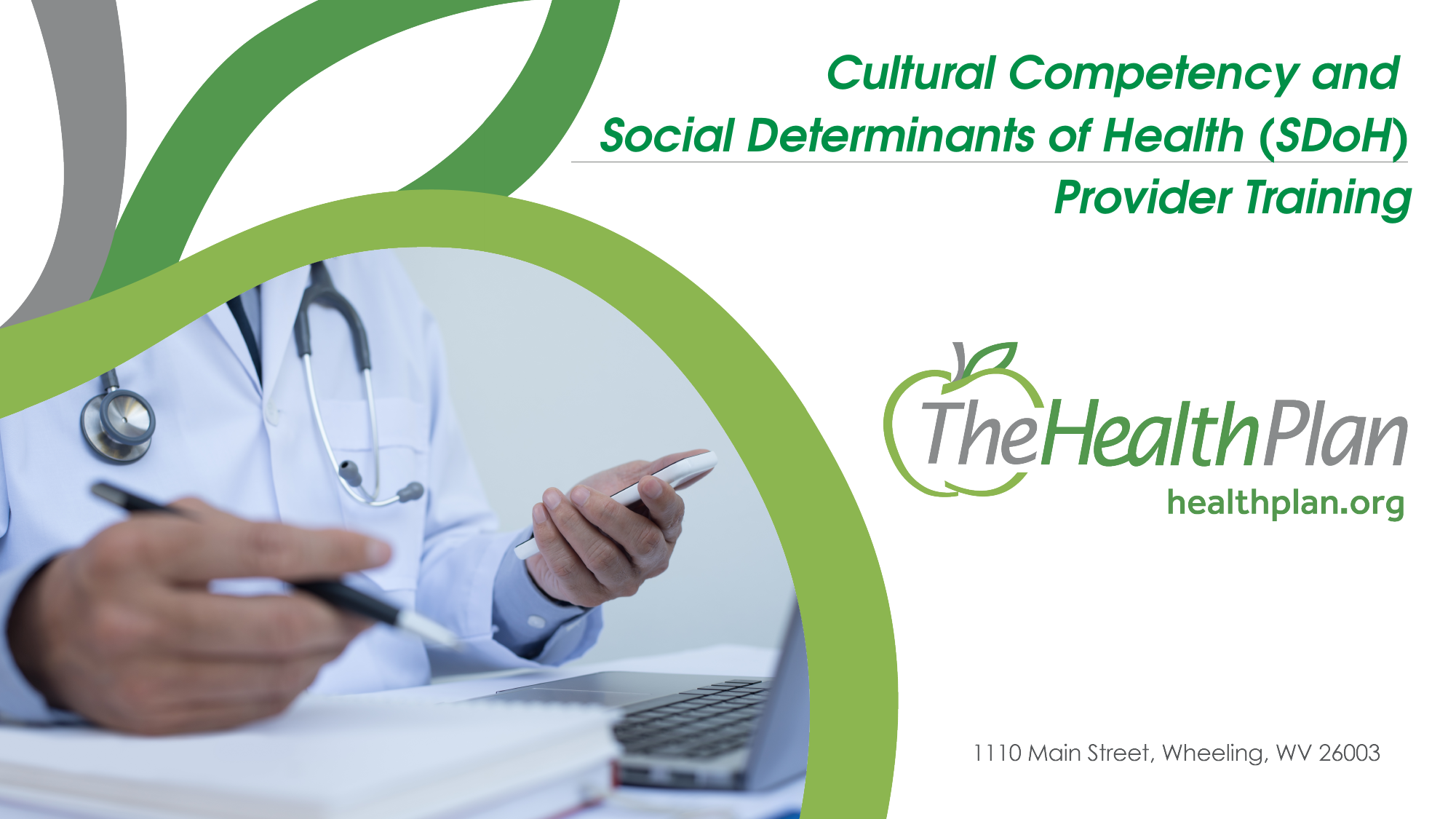

# Cultural Competency and Social Determinants of Health (SDoH) Provider Training